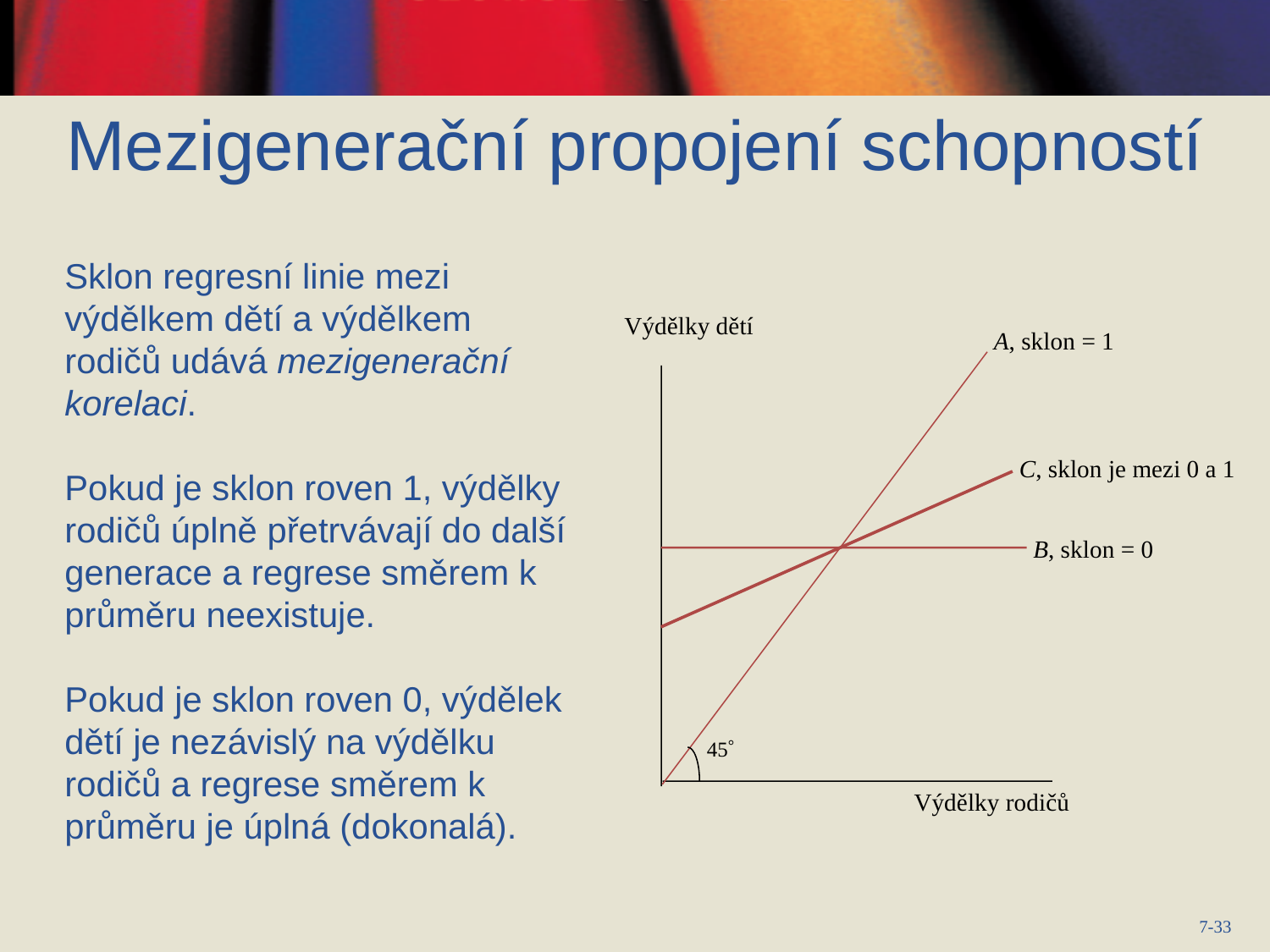

Mezigenerační propojení schopností
Sklon regresní linie mezi výdělkem dětí a výdělkem rodičů udává mezigenerační korelaci.

Pokud je sklon roven 1, výdělky rodičů úplně přetrvávají do další generace a regrese směrem k průměru neexistuje.

Pokud je sklon roven 0, výdělek dětí je nezávislý na výdělku rodičů a regrese směrem k průměru je úplná (dokonalá).
Výdělky dětí
A, sklon = 1

C, sklon je mezi 0 a 1

B, sklon = 0

45°

Výdělky rodičů